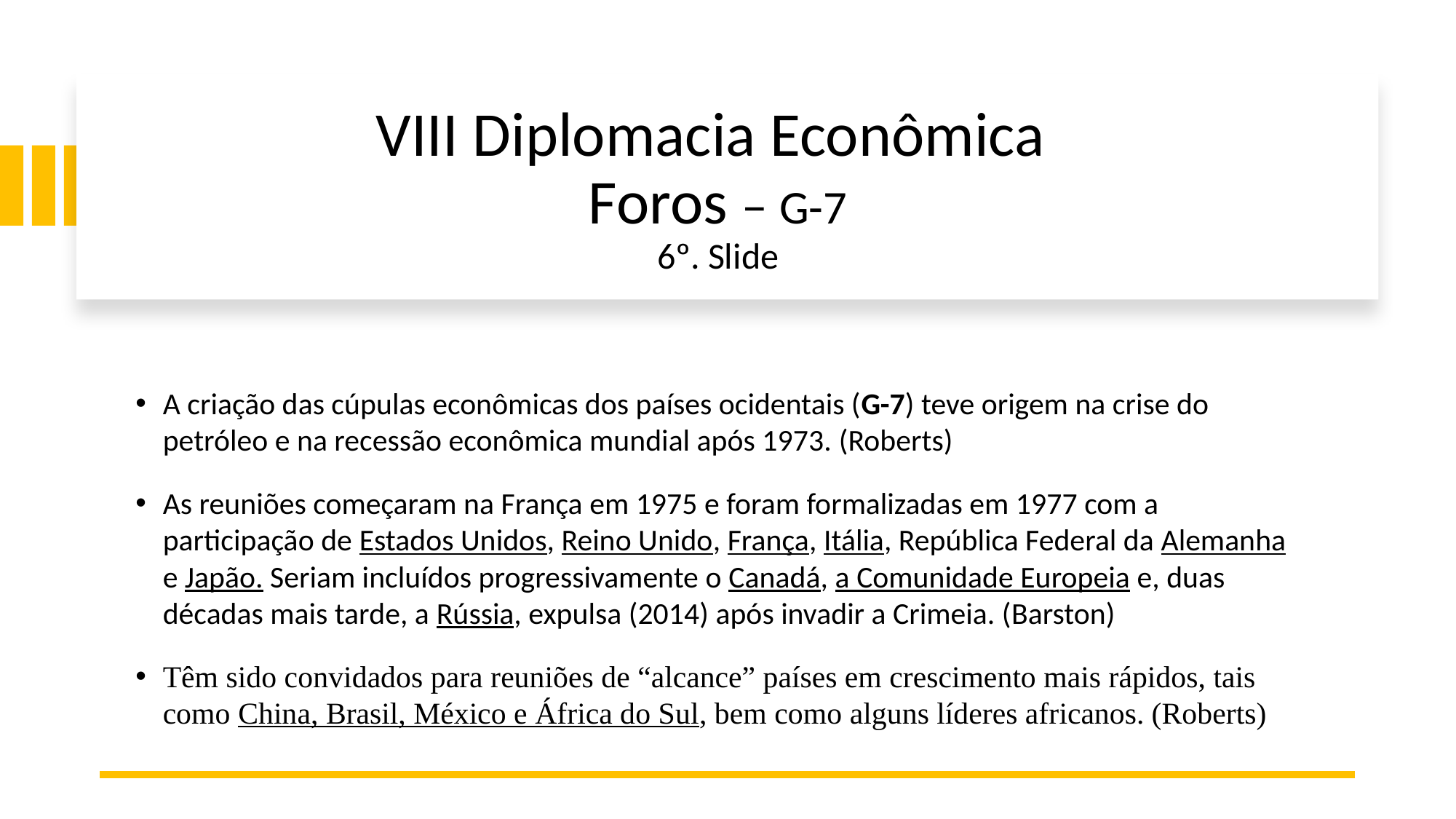

# VIII Diplomacia Econômica Foros – G-7 6º. Slide

A criação das cúpulas econômicas dos países ocidentais (G-7) teve origem na crise do petróleo e na recessão econômica mundial após 1973. (Roberts)
As reuniões começaram na França em 1975 e foram formalizadas em 1977 com a participação de Estados Unidos, Reino Unido, França, Itália, República Federal da Alemanha e Japão. Seriam incluídos progressivamente o Canadá, a Comunidade Europeia e, duas décadas mais tarde, a Rússia, expulsa (2014) após invadir a Crimeia. (Barston)
Têm sido convidados para reuniões de “alcance” países em crescimento mais rápidos, tais como China, Brasil, México e África do Sul, bem como alguns líderes africanos. (Roberts)